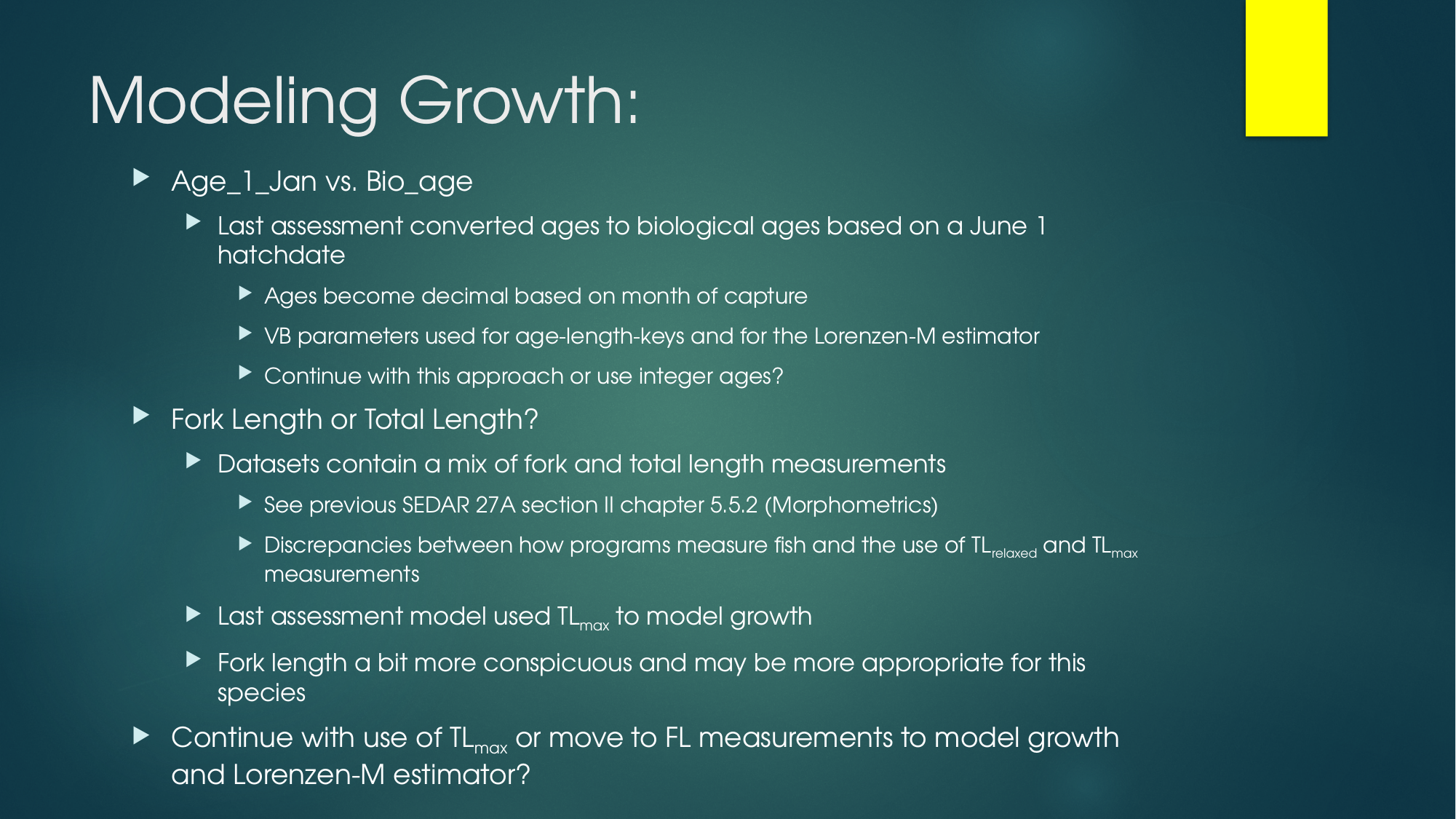

# Modeling Growth:
Age_1_Jan vs. Bio_age
Last assessment converted ages to biological ages based on a June 1 hatchdate
Ages become decimal based on month of capture
VB parameters used for age-length-keys and for the Lorenzen-M estimator
Continue with this approach or use integer ages?
Fork Length or Total Length?
Datasets contain a mix of fork and total length measurements
See previous SEDAR 27A section II chapter 5.5.2 (Morphometrics)
Discrepancies between how programs measure fish and the use of TLrelaxed and TLmax  measurements
Last assessment model used TLmax to model growth
Fork length a bit more conspicuous and may be more appropriate for this species
Continue with use of TLmax or move to FL measurements to model growth and Lorenzen-M estimator?